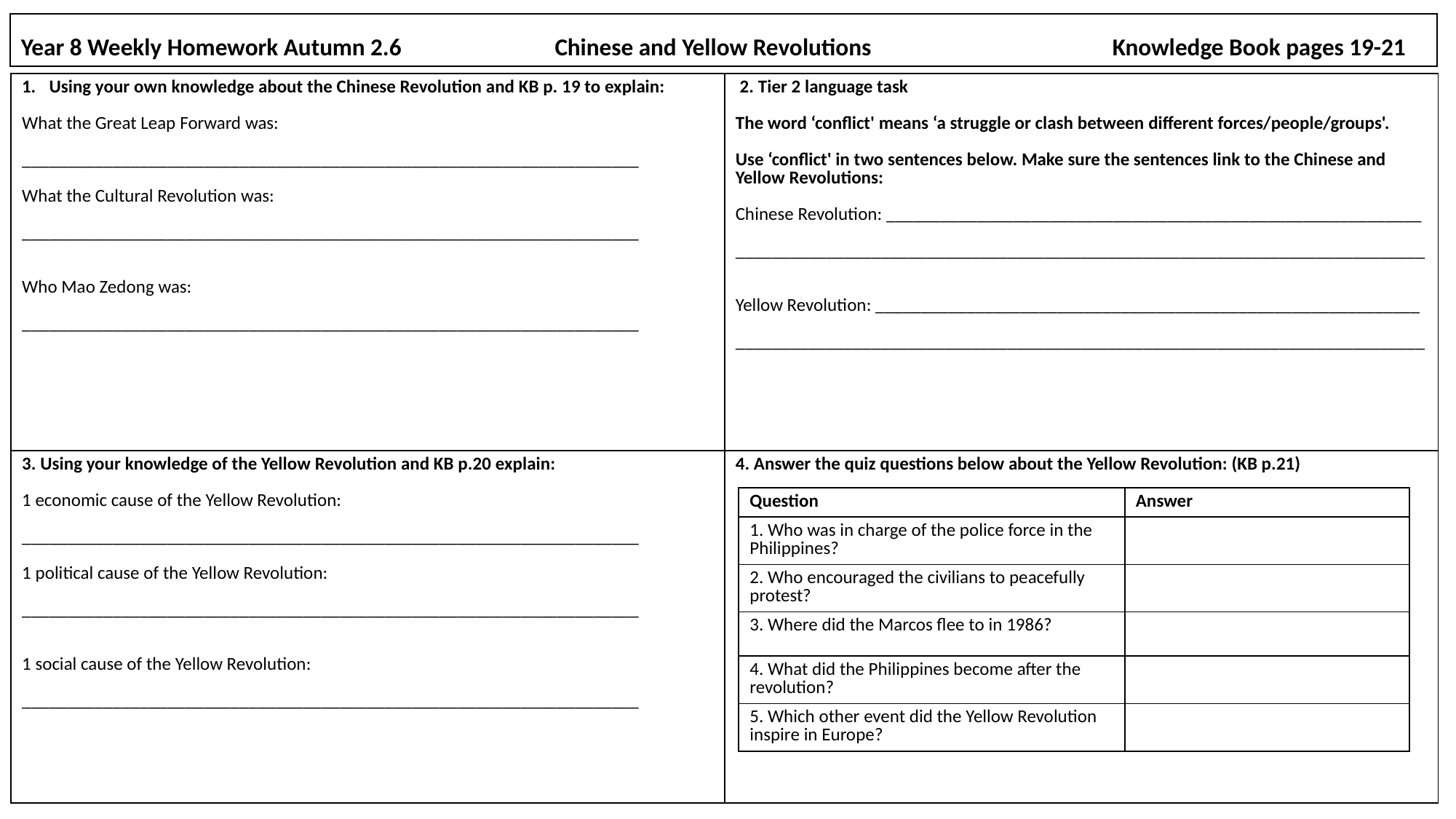

# Year 8 Weekly Homework Autumn 2.6                            Chinese and Yellow Revolutions			Knowledge Book pages 19-21
| Using your own knowledge about the Chinese Revolution and KB p. 19 to explain: What the Great Leap Forward was: \_\_\_\_\_\_\_\_\_\_\_\_\_\_\_\_\_\_\_\_\_\_\_\_\_\_\_\_\_\_\_\_\_\_\_\_\_\_\_\_\_\_\_\_\_\_\_\_\_\_\_\_\_\_\_\_\_\_\_\_\_\_\_\_\_\_\_\_ What the Cultural Revolution was: \_\_\_\_\_\_\_\_\_\_\_\_\_\_\_\_\_\_\_\_\_\_\_\_\_\_\_\_\_\_\_\_\_\_\_\_\_\_\_\_\_\_\_\_\_\_\_\_\_\_\_\_\_\_\_\_\_\_\_\_\_\_\_\_\_\_\_\_ Who Mao Zedong was: \_\_\_\_\_\_\_\_\_\_\_\_\_\_\_\_\_\_\_\_\_\_\_\_\_\_\_\_\_\_\_\_\_\_\_\_\_\_\_\_\_\_\_\_\_\_\_\_\_\_\_\_\_\_\_\_\_\_\_\_\_\_\_\_\_\_\_\_ | 2. Tier 2 language task The word ‘conflict' means ‘a struggle or clash between different forces/people/groups'. Use ‘conflict' in two sentences below. Make sure the sentences link to the Chinese and Yellow Revolutions: Chinese Revolution: \_\_\_\_\_\_\_\_\_\_\_\_\_\_\_\_\_\_\_\_\_\_\_\_\_\_\_\_\_\_\_\_\_\_\_\_\_\_\_\_\_\_\_\_\_\_\_\_\_\_\_\_\_\_\_\_\_\_\_ \_\_\_\_\_\_\_\_\_\_\_\_\_\_\_\_\_\_\_\_\_\_\_\_\_\_\_\_\_\_\_\_\_\_\_\_\_\_\_\_\_\_\_\_\_\_\_\_\_\_\_\_\_\_\_\_\_\_\_\_\_\_\_\_\_\_\_\_\_\_\_\_\_\_\_\_ Yellow Revolution: \_\_\_\_\_\_\_\_\_\_\_\_\_\_\_\_\_\_\_\_\_\_\_\_\_\_\_\_\_\_\_\_\_\_\_\_\_\_\_\_\_\_\_\_\_\_\_\_\_\_\_\_\_\_\_\_\_\_\_\_ \_\_\_\_\_\_\_\_\_\_\_\_\_\_\_\_\_\_\_\_\_\_\_\_\_\_\_\_\_\_\_\_\_\_\_\_\_\_\_\_\_\_\_\_\_\_\_\_\_\_\_\_\_\_\_\_\_\_\_\_\_\_\_\_\_\_\_\_\_\_\_\_\_\_\_\_ |
| --- | --- |
| 3. Using your knowledge of the Yellow Revolution and KB p.20 explain: 1 economic cause of the Yellow Revolution: \_\_\_\_\_\_\_\_\_\_\_\_\_\_\_\_\_\_\_\_\_\_\_\_\_\_\_\_\_\_\_\_\_\_\_\_\_\_\_\_\_\_\_\_\_\_\_\_\_\_\_\_\_\_\_\_\_\_\_\_\_\_\_\_\_\_\_\_ 1 political cause of the Yellow Revolution: \_\_\_\_\_\_\_\_\_\_\_\_\_\_\_\_\_\_\_\_\_\_\_\_\_\_\_\_\_\_\_\_\_\_\_\_\_\_\_\_\_\_\_\_\_\_\_\_\_\_\_\_\_\_\_\_\_\_\_\_\_\_\_\_\_\_\_\_ 1 social cause of the Yellow Revolution: \_\_\_\_\_\_\_\_\_\_\_\_\_\_\_\_\_\_\_\_\_\_\_\_\_\_\_\_\_\_\_\_\_\_\_\_\_\_\_\_\_\_\_\_\_\_\_\_\_\_\_\_\_\_\_\_\_\_\_\_\_\_\_\_\_\_\_\_ | 4. Answer the quiz questions below about the Yellow Revolution: (KB p.21) |
| Question | Answer |
| --- | --- |
| 1. Who was in charge of the police force in the Philippines? |  |
| 2. Who encouraged the civilians to peacefully protest? |  |
| 3. Where did the Marcos flee to in 1986? |  |
| 4. What did the Philippines become after the revolution? |  |
| 5. Which other event did the Yellow Revolution inspire in Europe? |  |